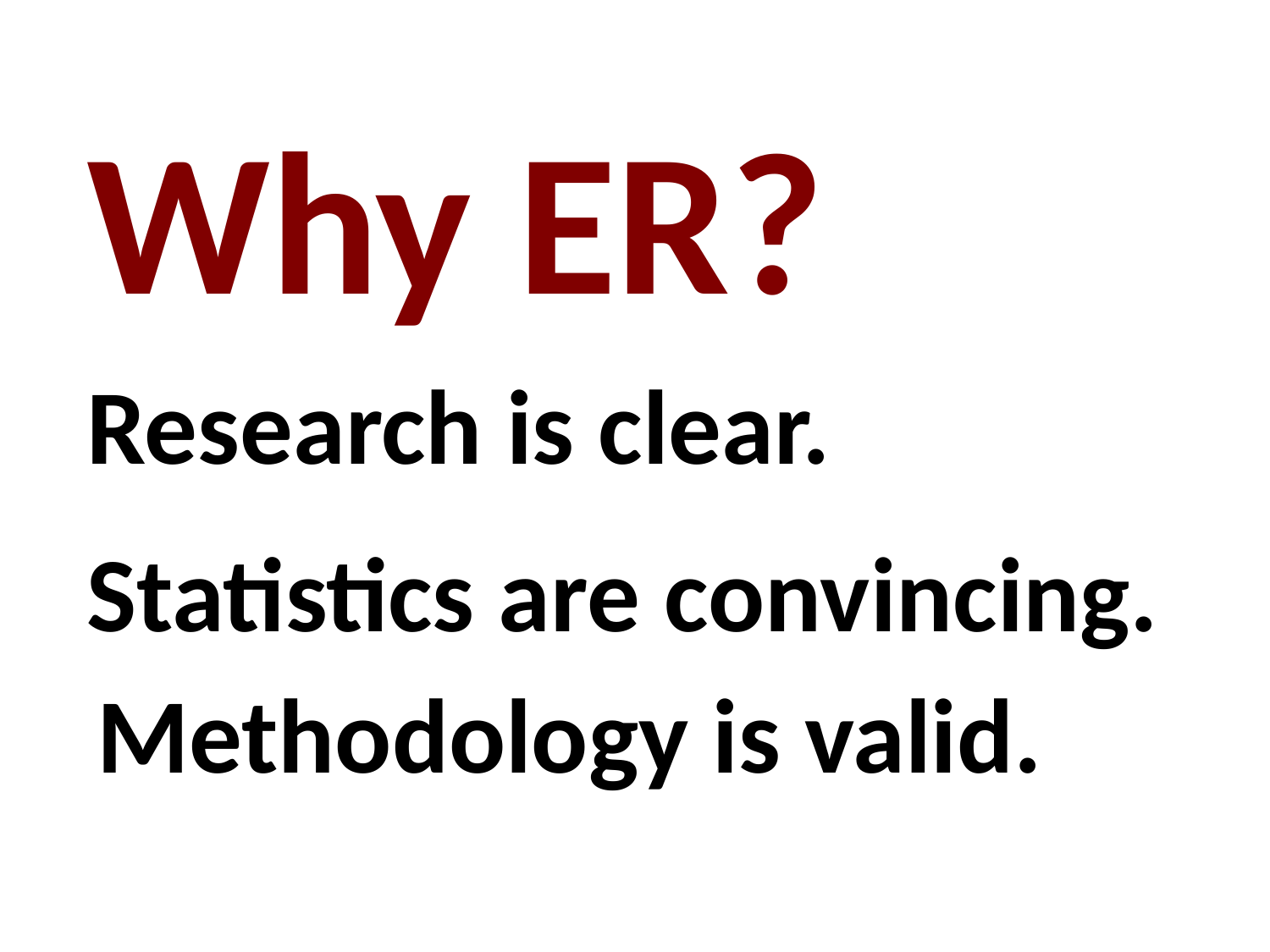

# Why ER?
Research is clear.
Statistics are convincing.

Methodology is valid.